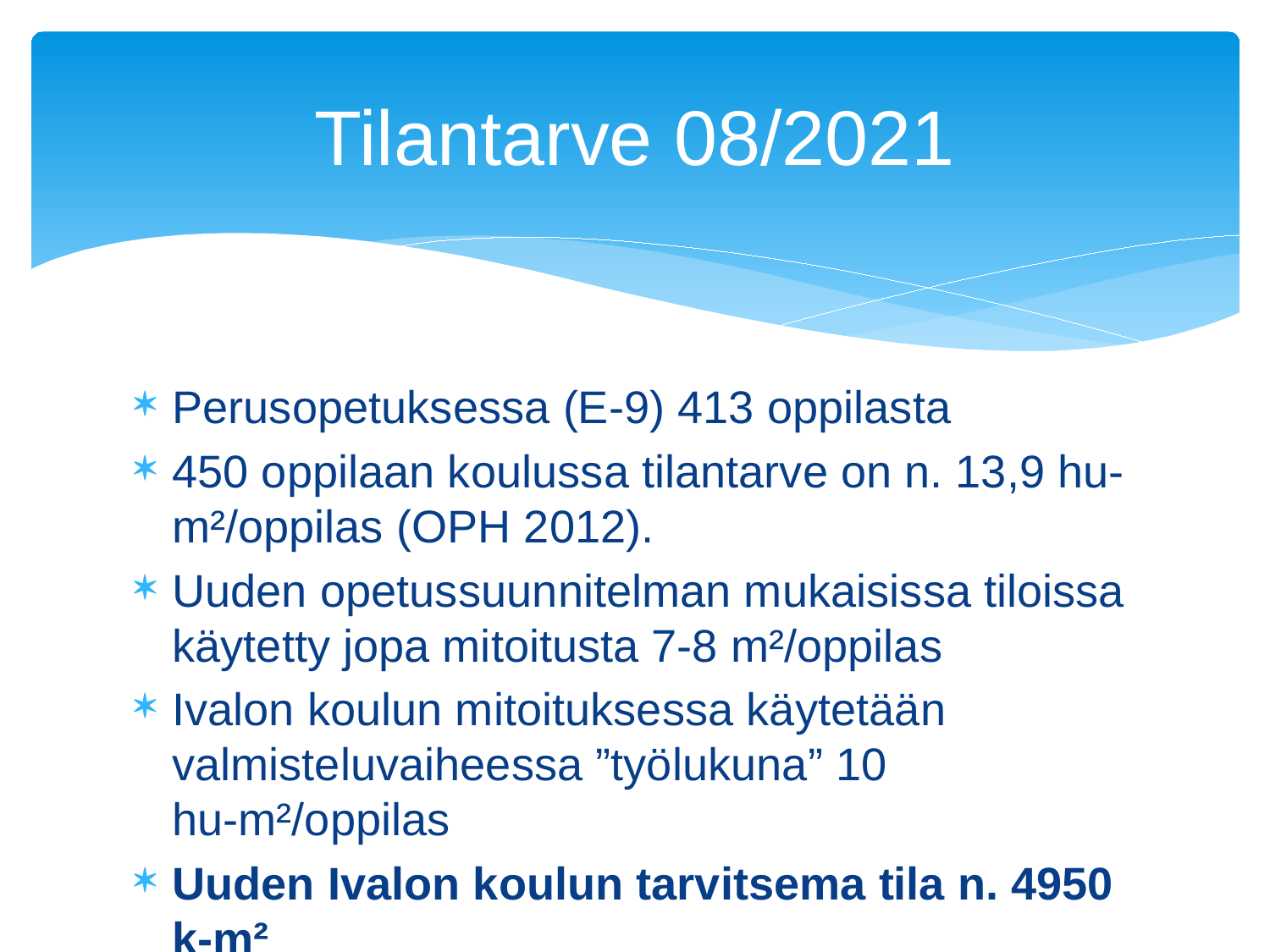

# Tilantarve 08/2021
Perusopetuksessa (E-9) 413 oppilasta
450 oppilaan koulussa tilantarve on n. 13,9 hu-m²/oppilas (OPH 2012).
Uuden opetussuunnitelman mukaisissa tiloissa käytetty jopa mitoitusta 7-8 m²/oppilas
Ivalon koulun mitoituksessa käytetään valmisteluvaiheessa ”työlukuna” 10 hu-m²/oppilas
Uuden Ivalon koulun tarvitsema tila n. 4950 k-m²